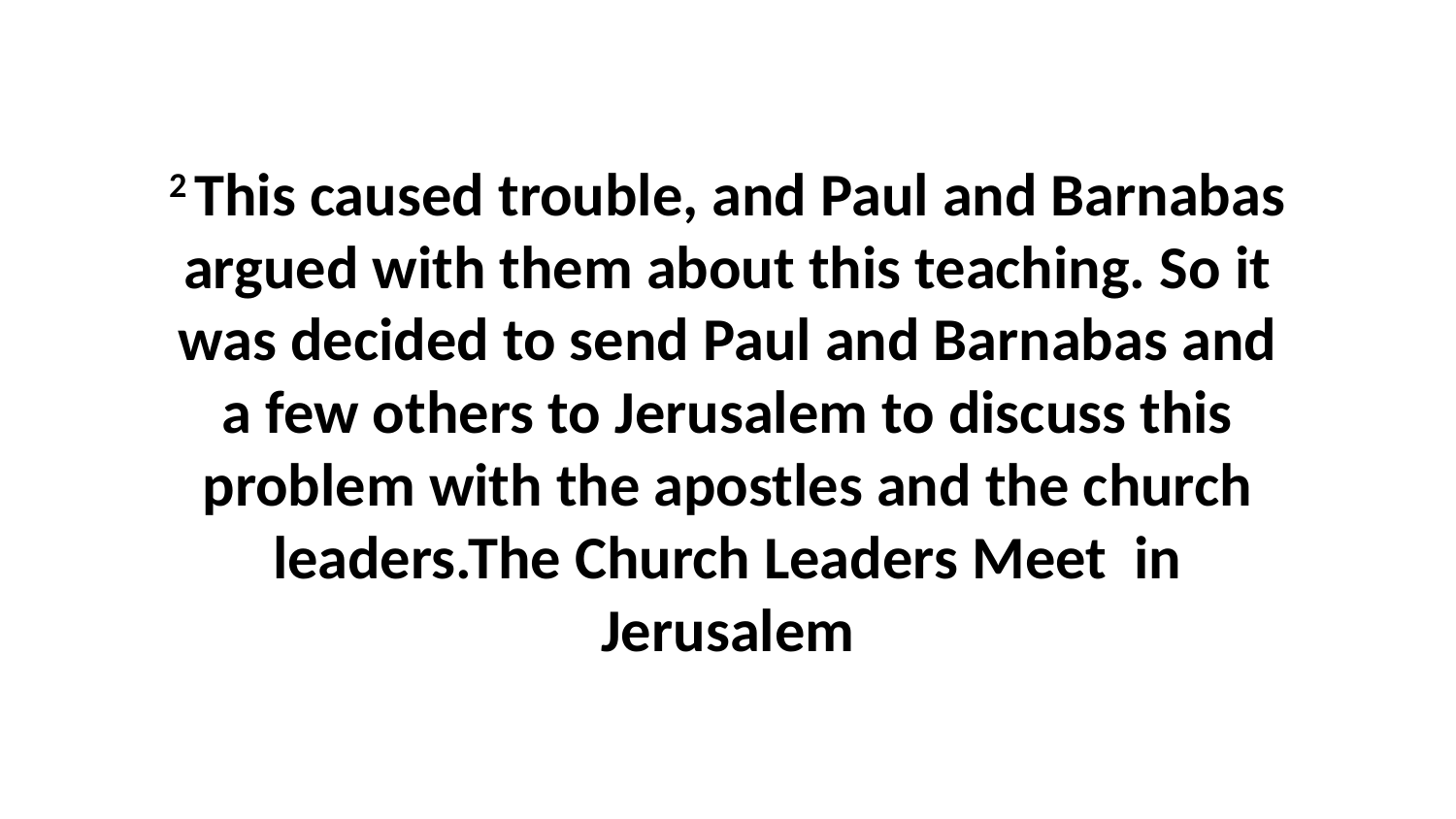

2 This caused trouble, and Paul and Barnabas argued with them about this teaching. So it was decided to send Paul and Barnabas and a few others to Jerusalem to discuss this problem with the apostles and the church leaders.The Church Leaders Meet  in Jerusalem